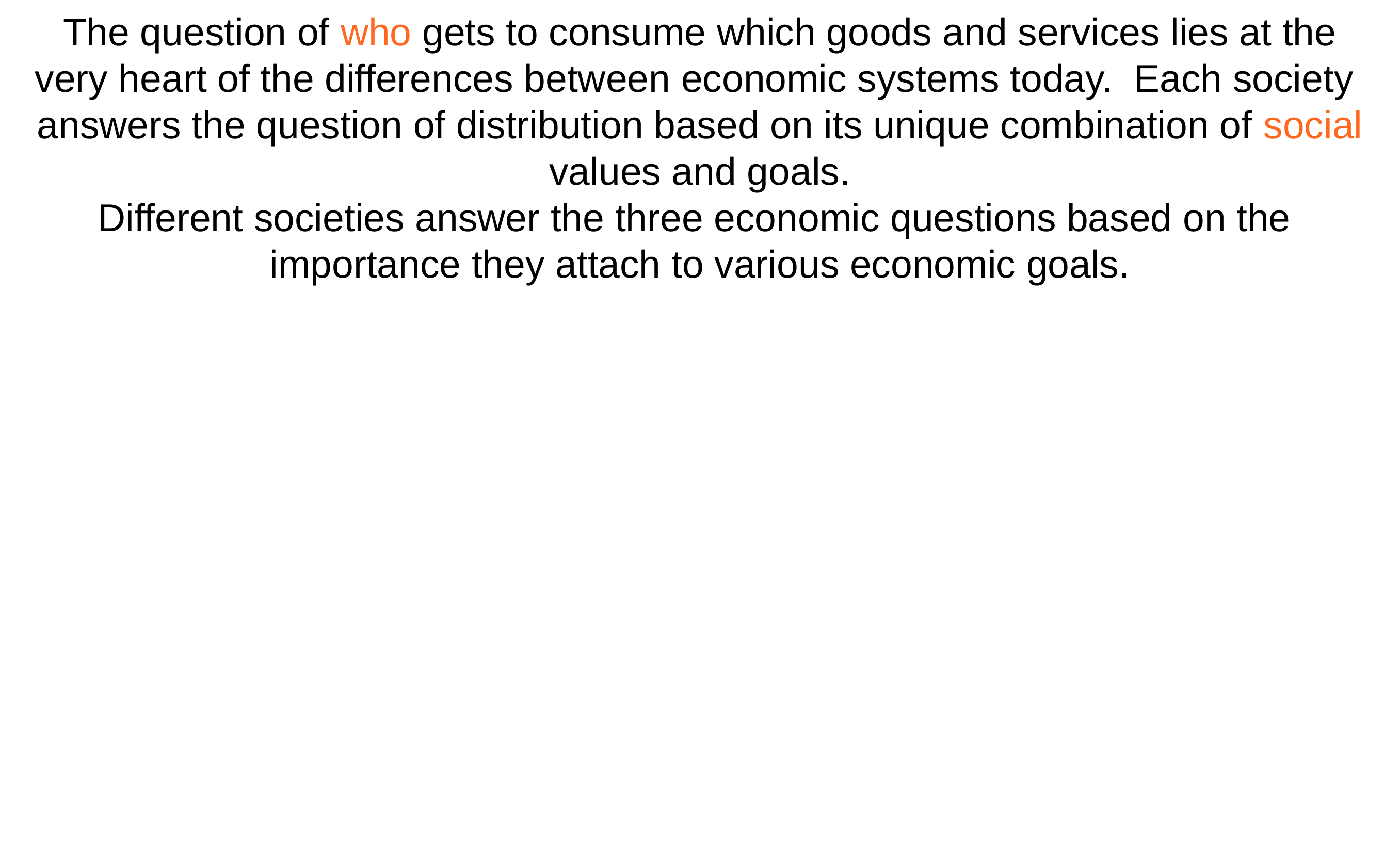

The question of who gets to consume which goods and services lies at the very  heart of the differences between  economic systems today.  Each society  answers the question of distribution  based on its unique combination of  social values and goals.
Different societies answer the three  economic questions based on the  importance they attach to various  economic goals.